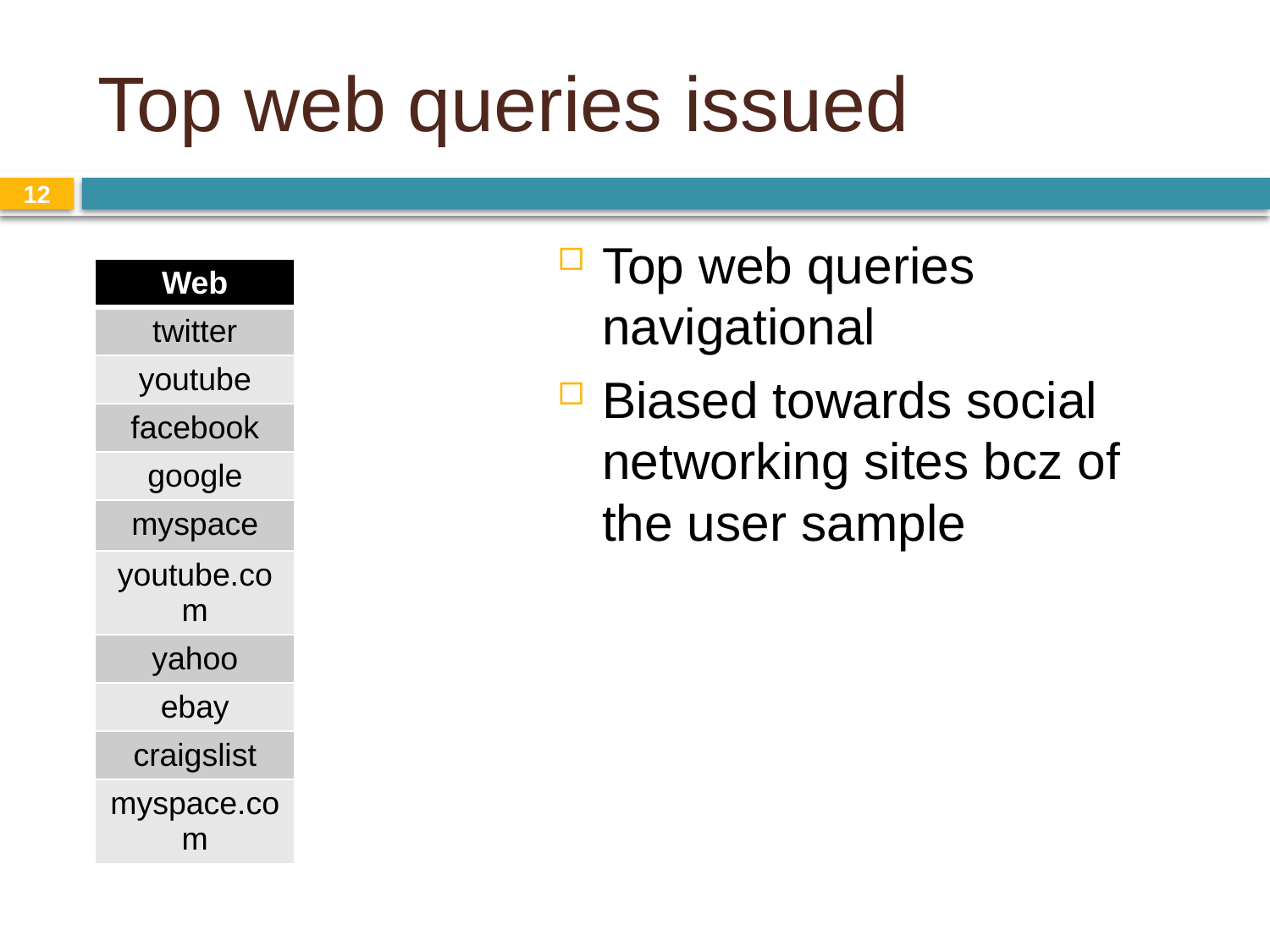

# Top web queries issued
12

Top web queries navigational
Biased towards social networking sites bcz of the user sample

| Web |
| --- |
| twitter |
| youtube |
| facebook |
| google |
| myspace |
| youtube.com |
| yahoo |
| ebay |
| craigslist |
| myspace.com |